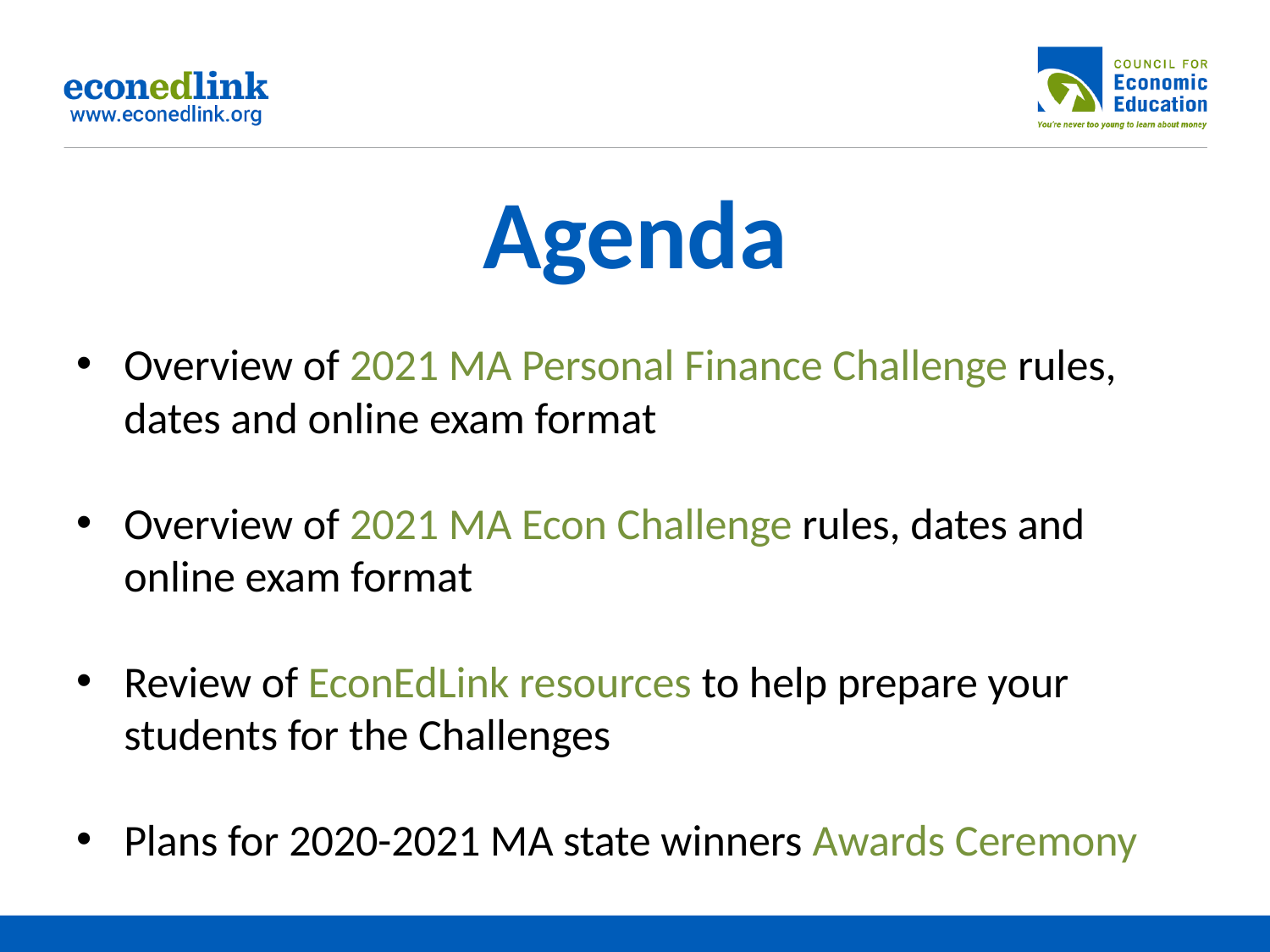

# Agenda
Overview of 2021 MA Personal Finance Challenge rules, dates and online exam format

Overview of 2021 MA Econ Challenge rules, dates and online exam format

Review of EconEdLink resources to help prepare your students for the Challenges

Plans for 2020-2021 MA state winners Awards Ceremony